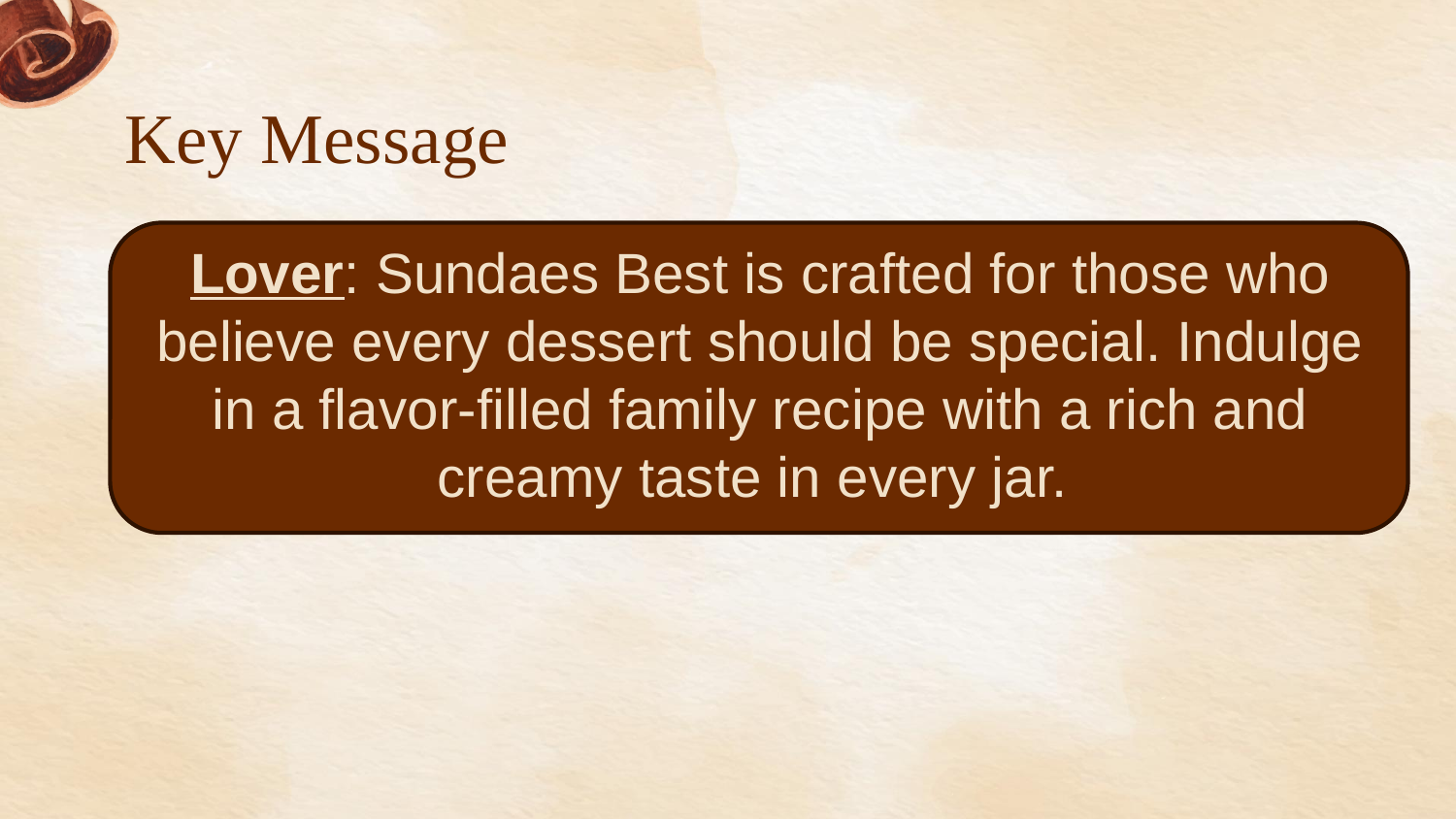

# Key Message

Lover: Sundaes Best is crafted for those who believe every dessert should be special. Indulge in a flavor-filled family recipe with a rich and creamy taste in every jar.